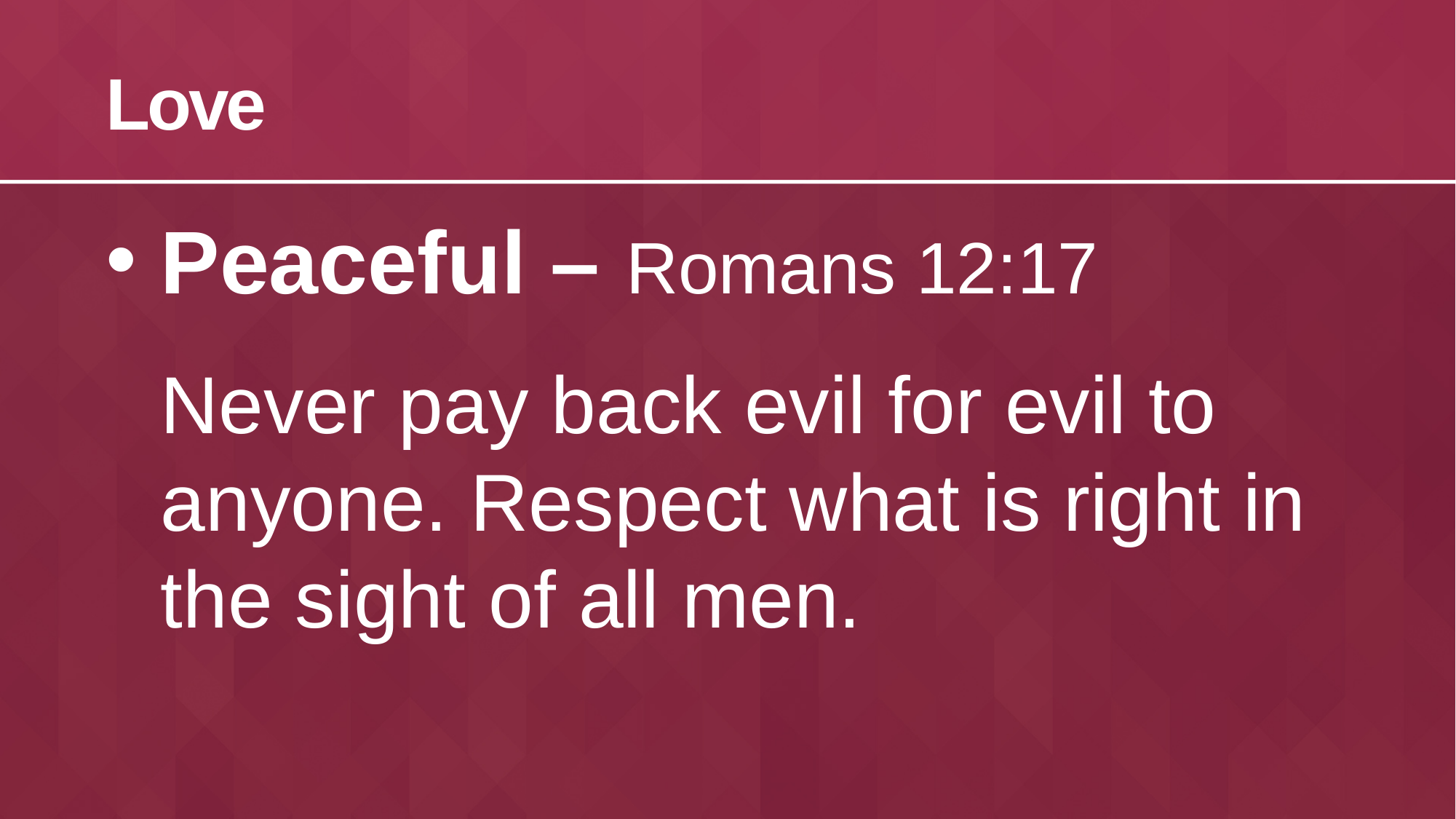

# Love
Peaceful – Romans 12:17
Never pay back evil for evil to anyone. Respect what is right in the sight of all men.